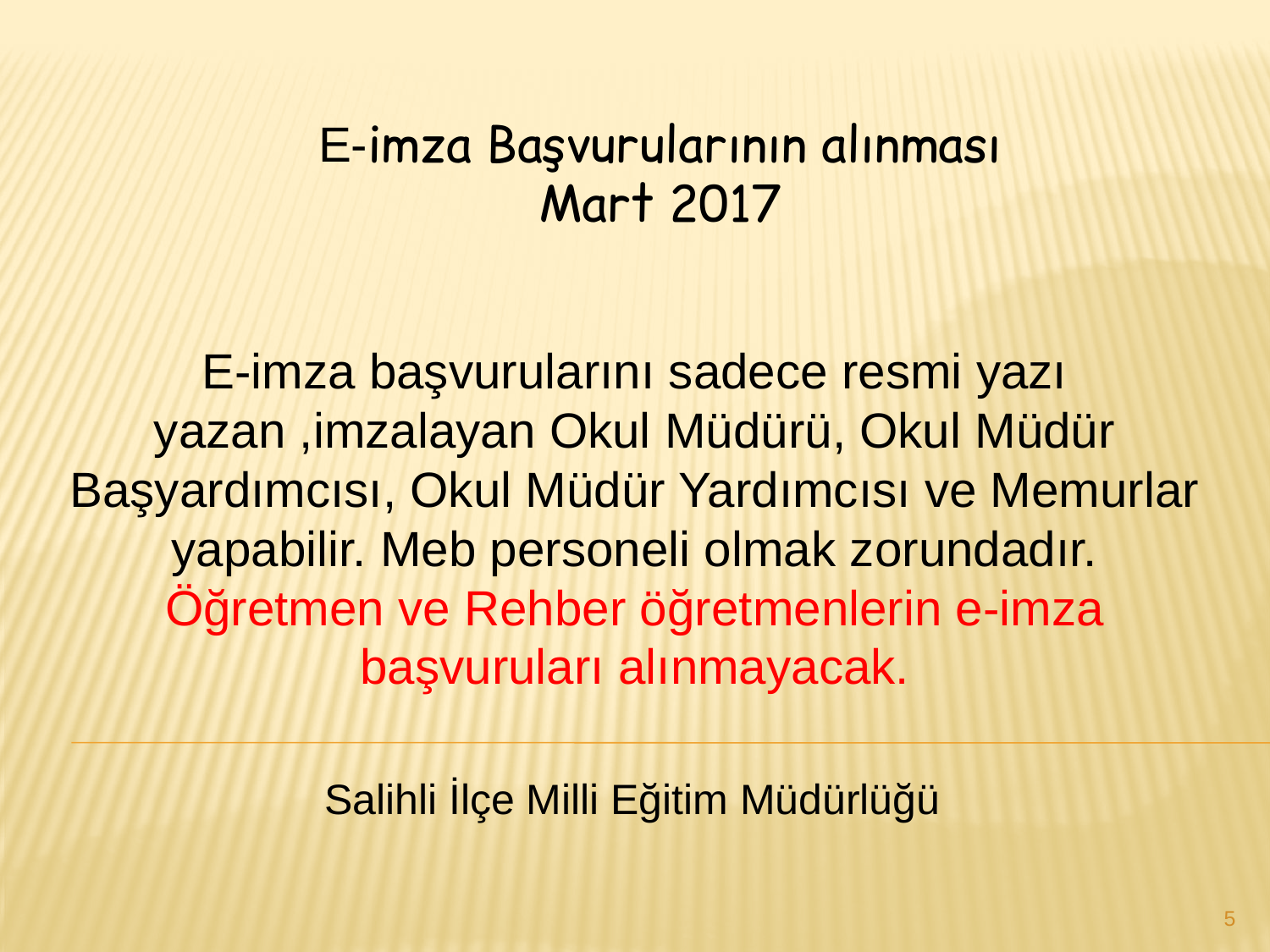

E-imza Başvurularının alınması
Mart 2017

E-imza başvurularını sadece resmi yazı yazan ,imzalayan Okul Müdürü, Okul Müdür Başyardımcısı, Okul Müdür Yardımcısı ve Memurlar yapabilir. Meb personeli olmak zorundadır. Öğretmen ve Rehber öğretmenlerin e-imza başvuruları alınmayacak.

Salihli İlçe Milli Eğitim Müdürlüğü
5